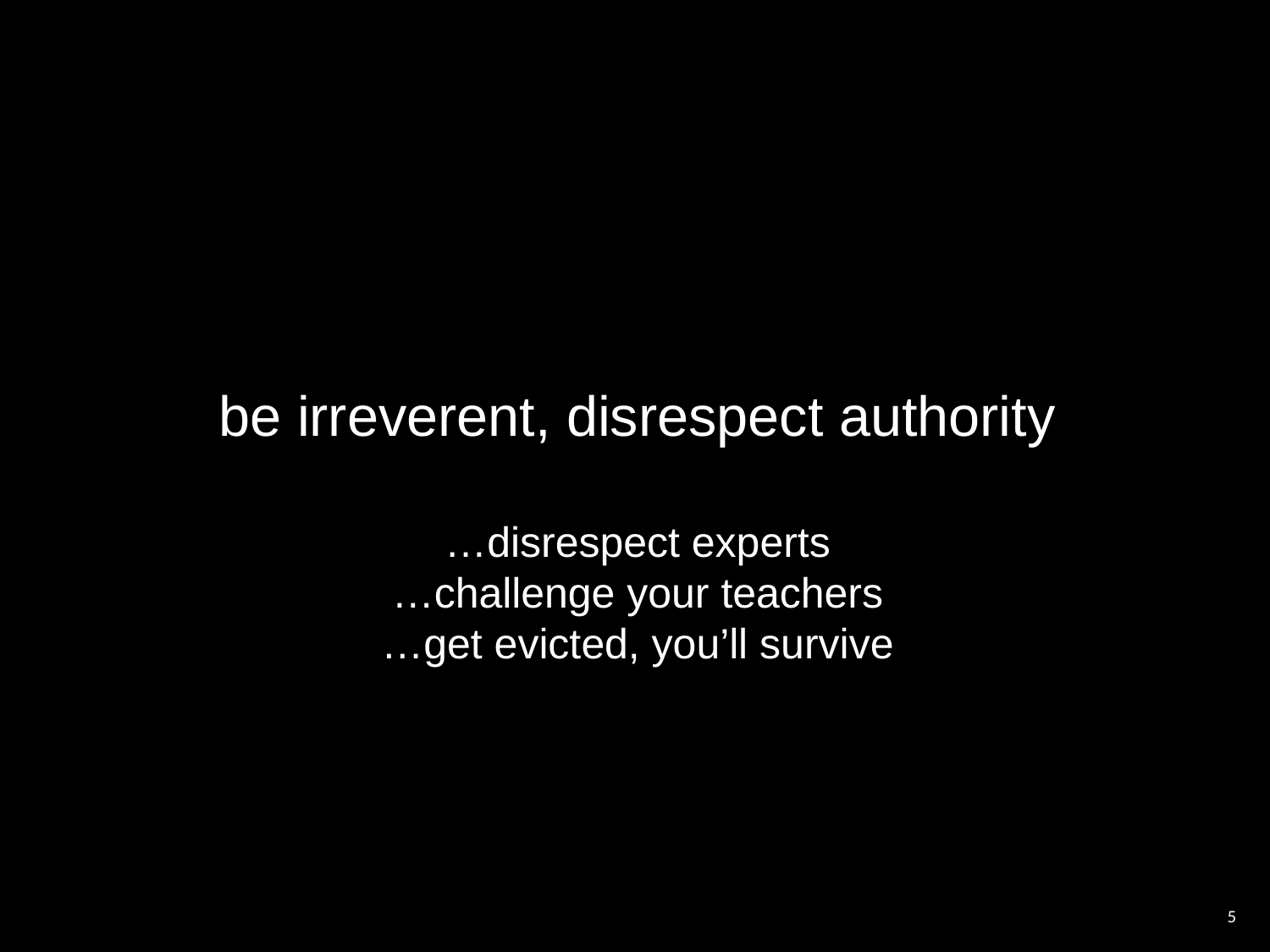

be irreverent, disrespect authority

…disrespect experts
…challenge your teachers
…get evicted, you’ll survive

5